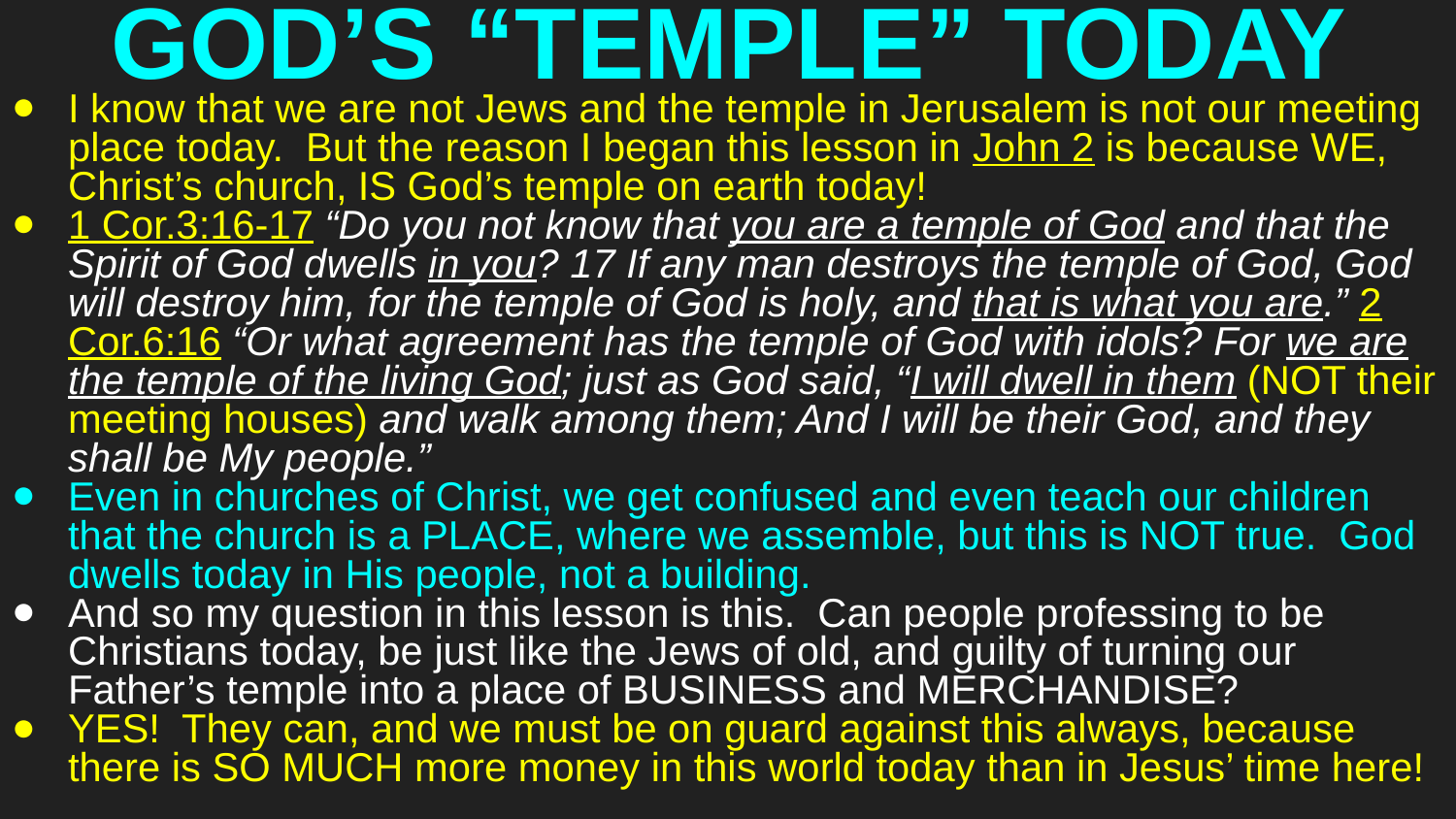

# GOD’S “TEMPLE” TODAY
I know that we are not Jews and the temple in Jerusalem is not our meeting place today.  But the reason I began this lesson in John 2 is because WE, Christ’s church, IS God’s temple on earth today!
1 Cor.3:16-17 “Do you not know that you are a temple of God and that the Spirit of God dwells in you? 17 If any man destroys the temple of God, God will destroy him, for the temple of God is holy, and that is what you are.” 2 Cor.6:16 “Or what agreement has the temple of God with idols? For we are the temple of the living God; just as God said, “I will dwell in them (NOT their meeting houses) and walk among them; And I will be their God, and they shall be My people.”
Even in churches of Christ, we get confused and even teach our children that the church is a PLACE, where we assemble, but this is NOT true.  God dwells today in His people, not a building.
And so my question in this lesson is this.  Can people professing to be Christians today, be just like the Jews of old, and guilty of turning our Father’s temple into a place of BUSINESS and MERCHANDISE?
YES!  They can, and we must be on guard against this always, because there is SO MUCH more money in this world today than in Jesus’ time here!